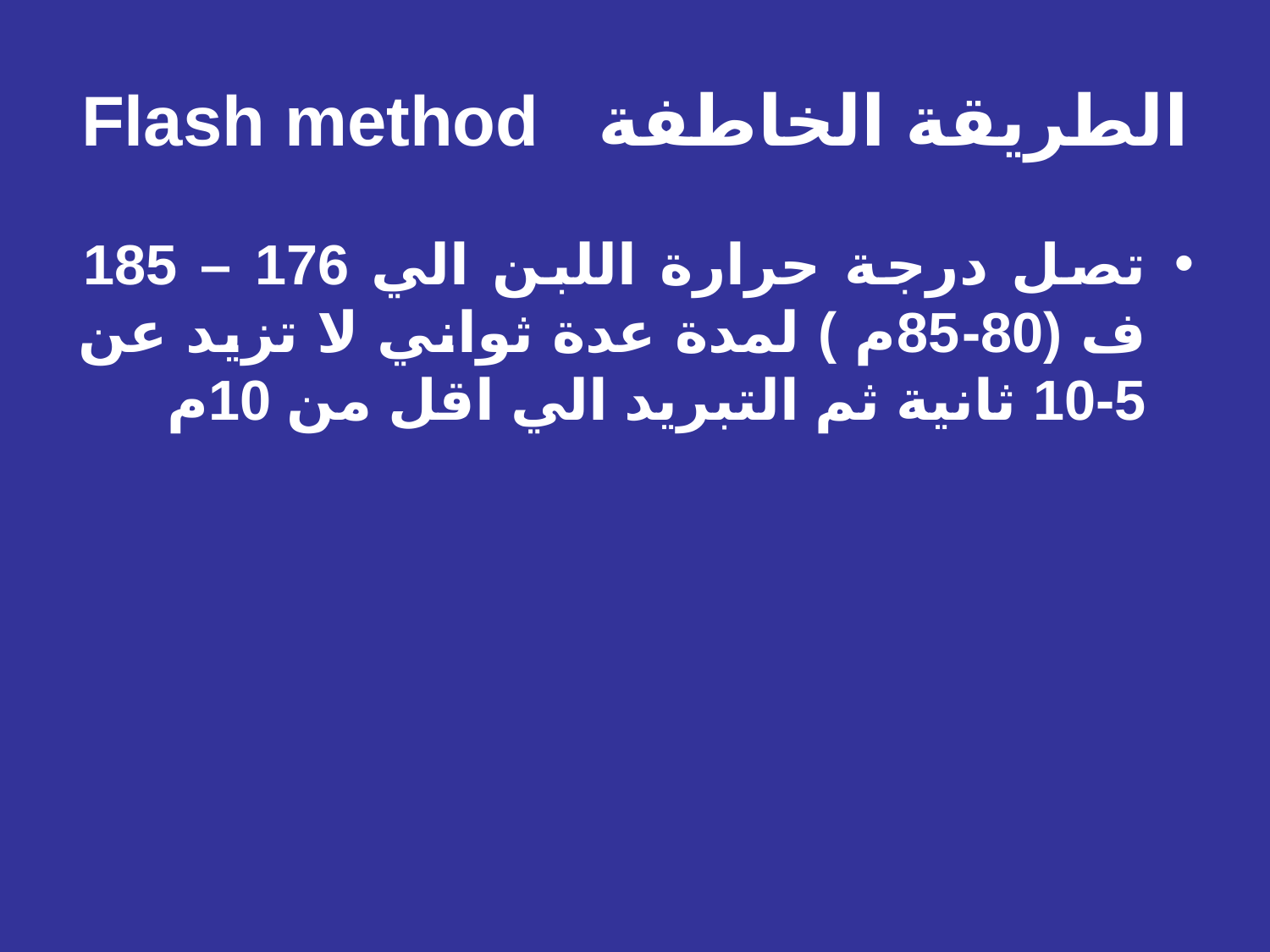

# الطريقة الخاطفة   Flash method
تصل درجة حرارة اللبن الي 176 – 185 ف (80-85م ) لمدة عدة ثواني لا تزيد عن 5-10 ثانية ثم التبريد الي اقل من 10م